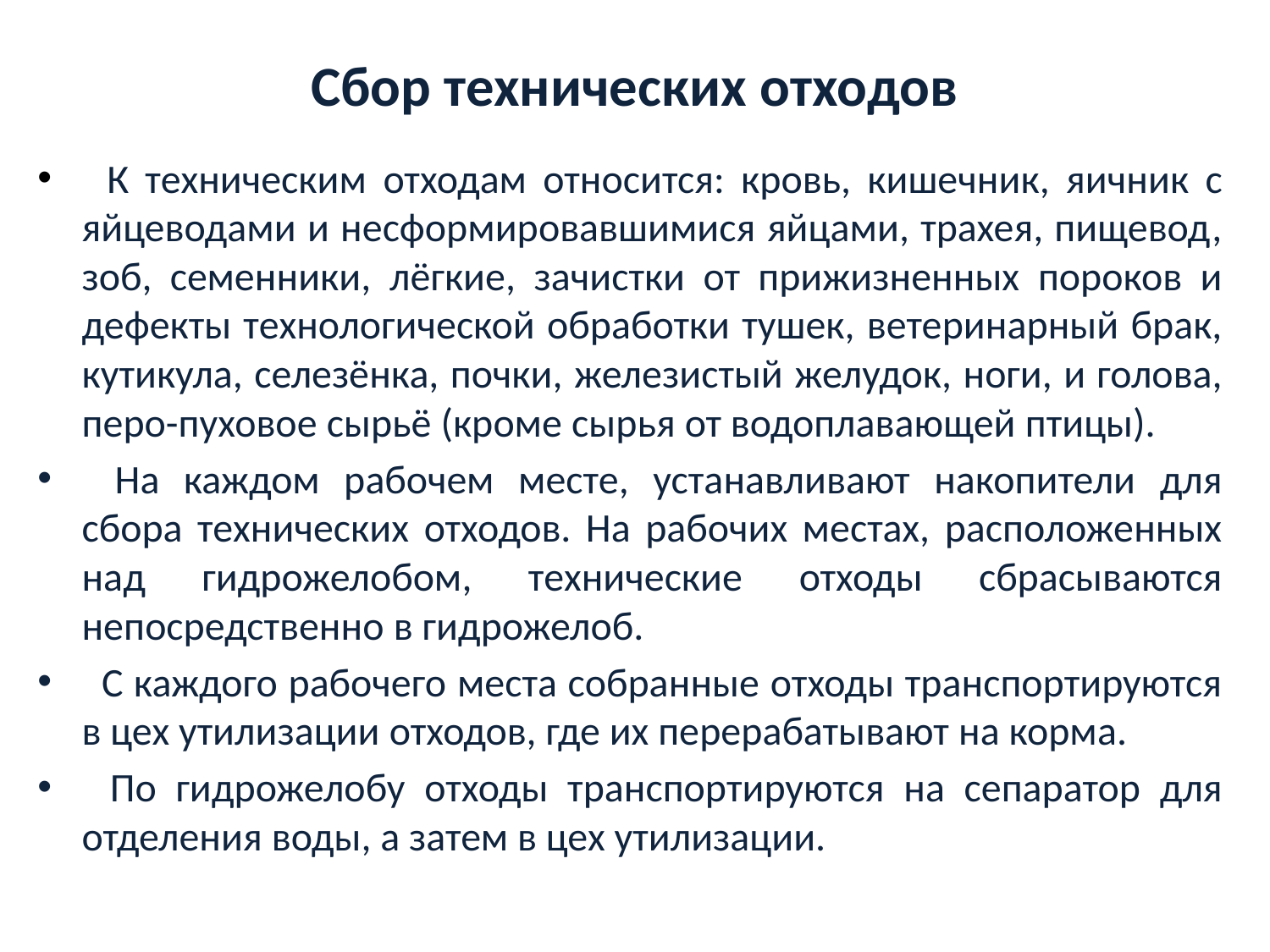

# Сбор технических отходов
  К техническим отходам относится: кровь, кишечник, яичник с яйцеводами и несформировавшимися яйцами, трахея, пищевод, зоб, семенники, лёгкие, зачистки от прижизненных пороков и дефекты технологической обработки тушек, ветеринарный брак, кутикула, селезёнка, почки, железистый желудок, ноги, и голова, перо-пуховое сырьё (кроме сырья от водоплавающей птицы).
  На каждом рабочем месте, устанавливают накопители для сбора технических отходов. На рабочих местах, расположенных над гидрожелобом, технические отходы сбрасываются непосредственно в гидрожелоб.
  С каждого рабочего места собранные отходы транспортируются в цех утилизации отходов, где их перерабатывают на корма.
  По гидрожелобу отходы транспортируются на сепаратор для отделения воды, а затем в цех утилизации.